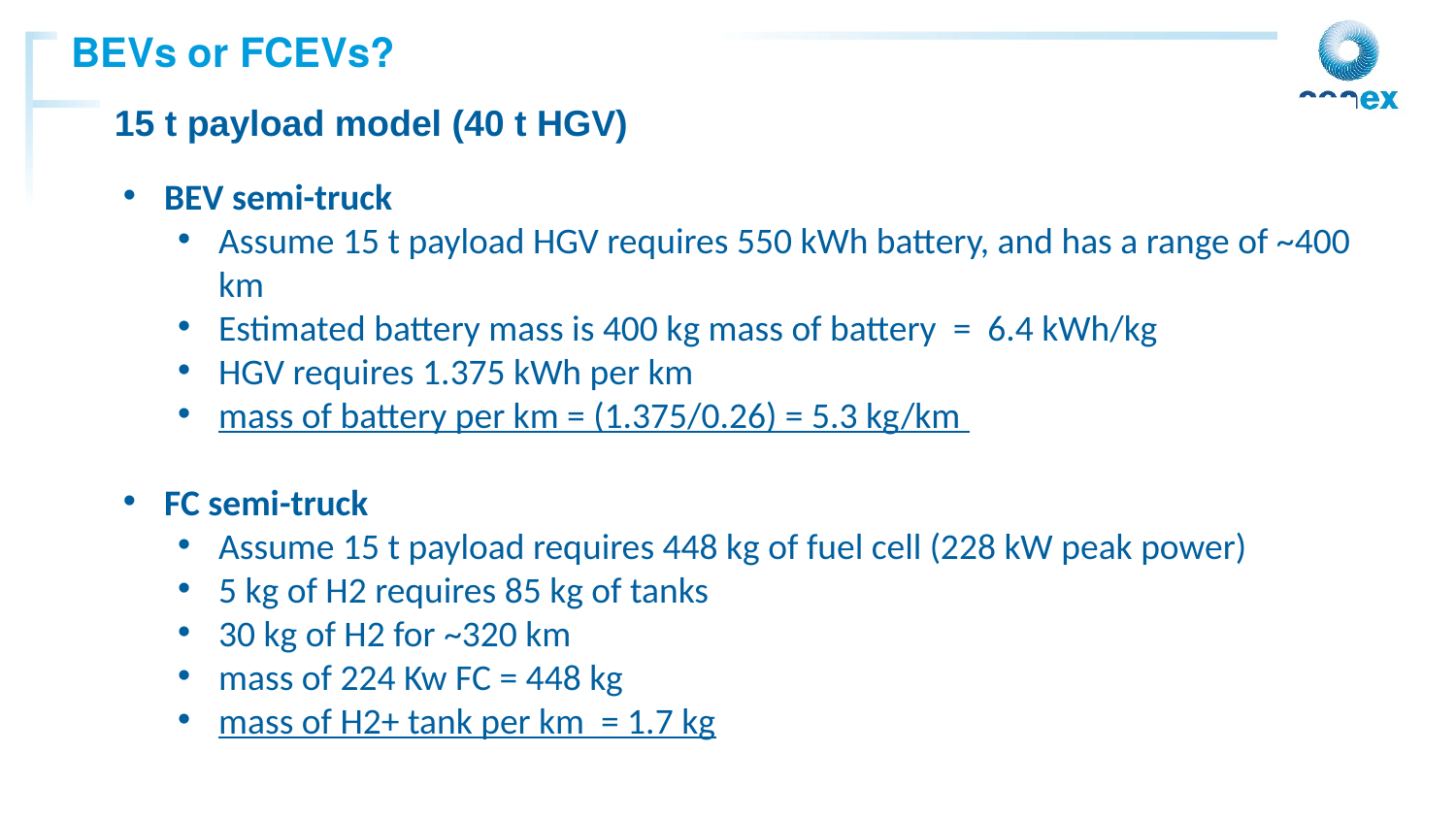

15 t payload model (40 t HGV)
BEV semi-truck
Assume 15 t payload HGV requires 550 kWh battery, and has a range of ~400 km
Estimated battery mass is 400 kg mass of battery  =  6.4 kWh/kg
HGV requires 1.375 kWh per km
mass of battery per km = (1.375/0.26) = 5.3 kg/km

FC semi-truck
Assume 15 t payload requires 448 kg of fuel cell (228 kW peak power)
5 kg of H2 requires 85 kg of tanks
30 kg of H2 for ~320 km
mass of 224 Kw FC = 448 kg
mass of H2+ tank per km  = 1.7 kg